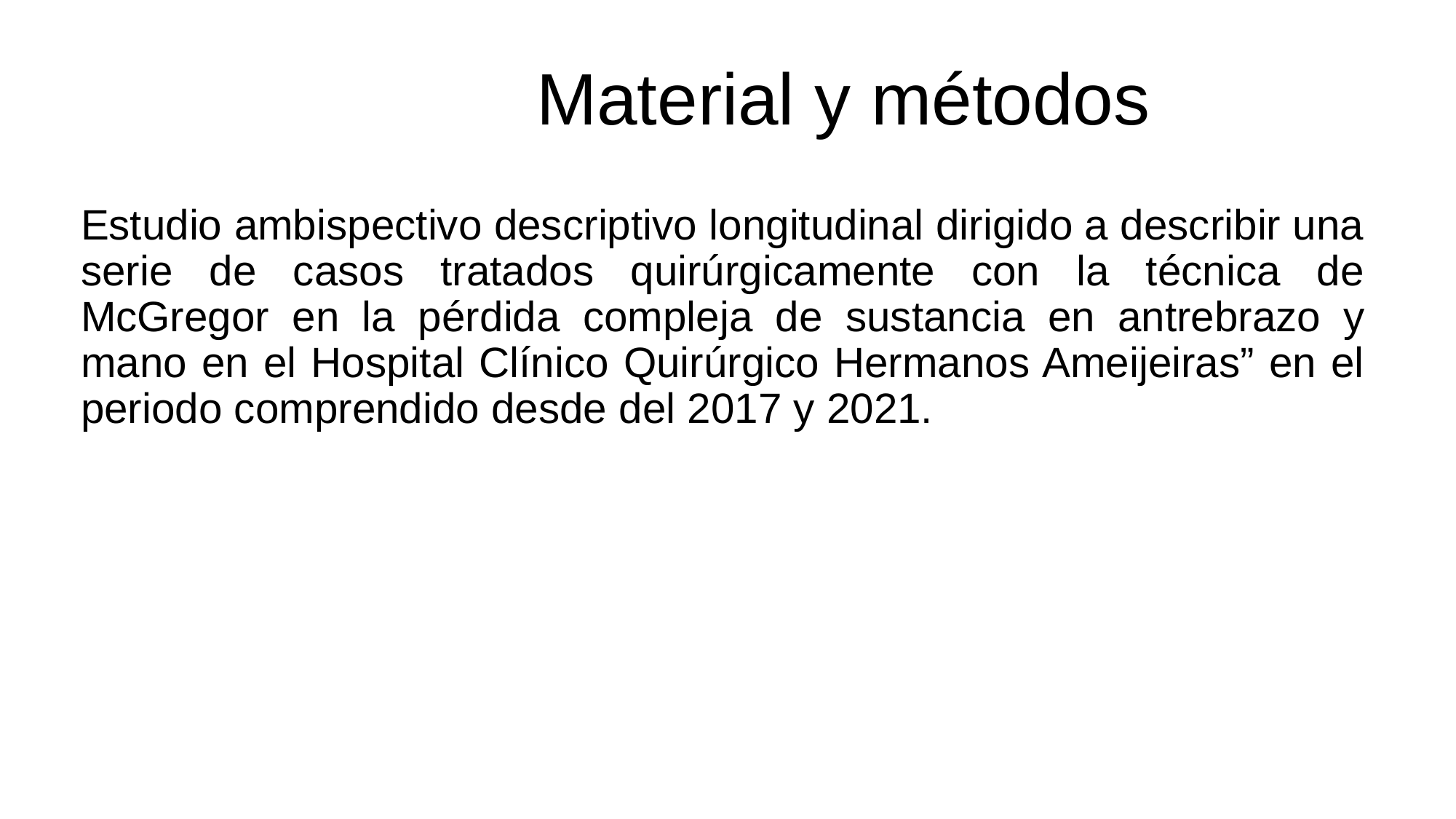

# Material y métodos
Estudio ambispectivo descriptivo longitudinal dirigido a describir una serie de casos tratados quirúrgicamente con la técnica de McGregor en la pérdida compleja de sustancia en antrebrazo y mano en el Hospital Clínico Quirúrgico Hermanos Ameijeiras” en el periodo comprendido desde del 2017 y 2021.